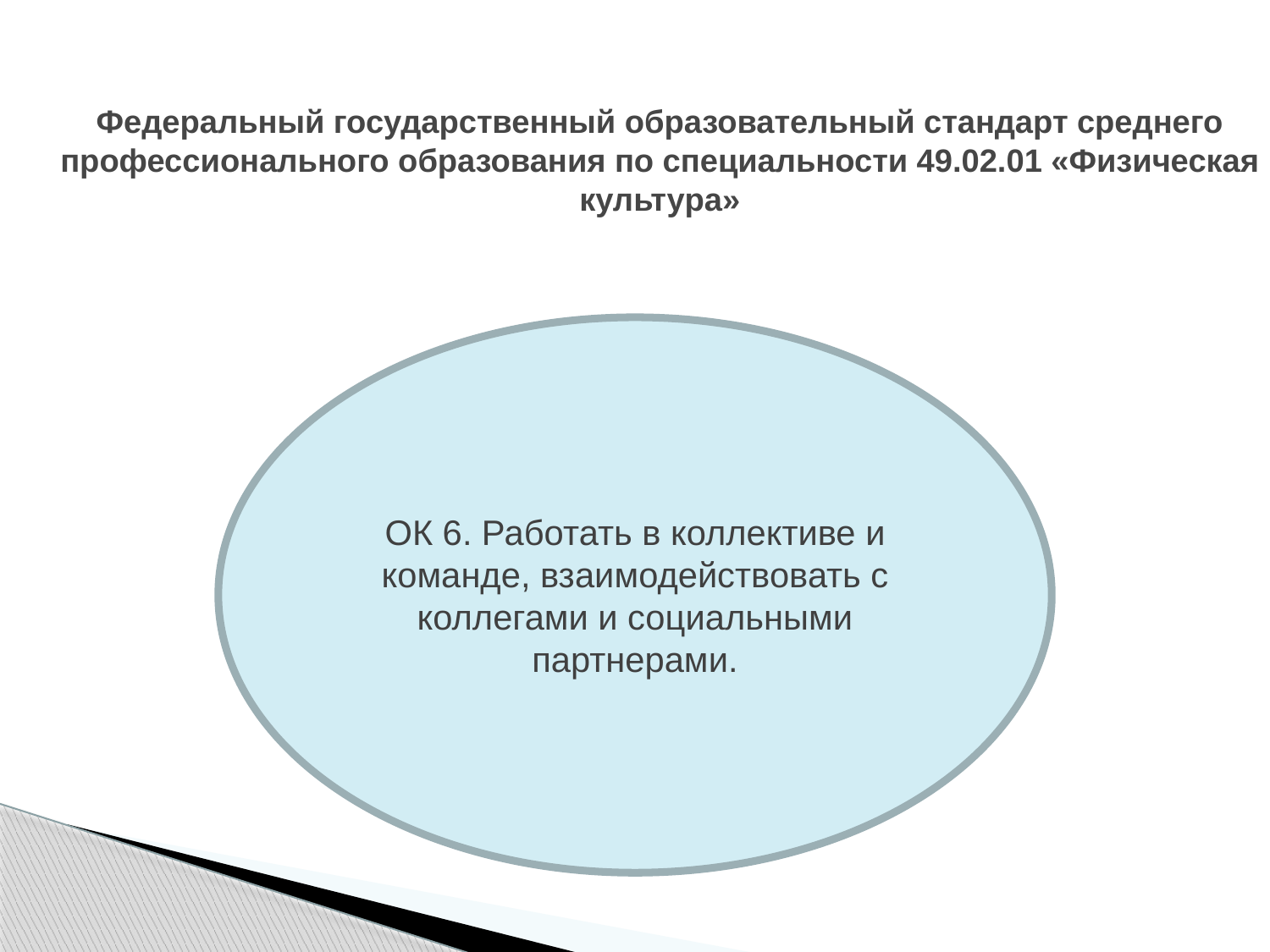

# Федеральный государственный образовательный стандарт среднего профессионального образования по специальности 49.02.01 «Физическая культура»
ОК 6. Работать в коллективе и команде, взаимодействовать с коллегами и социальными партнерами.